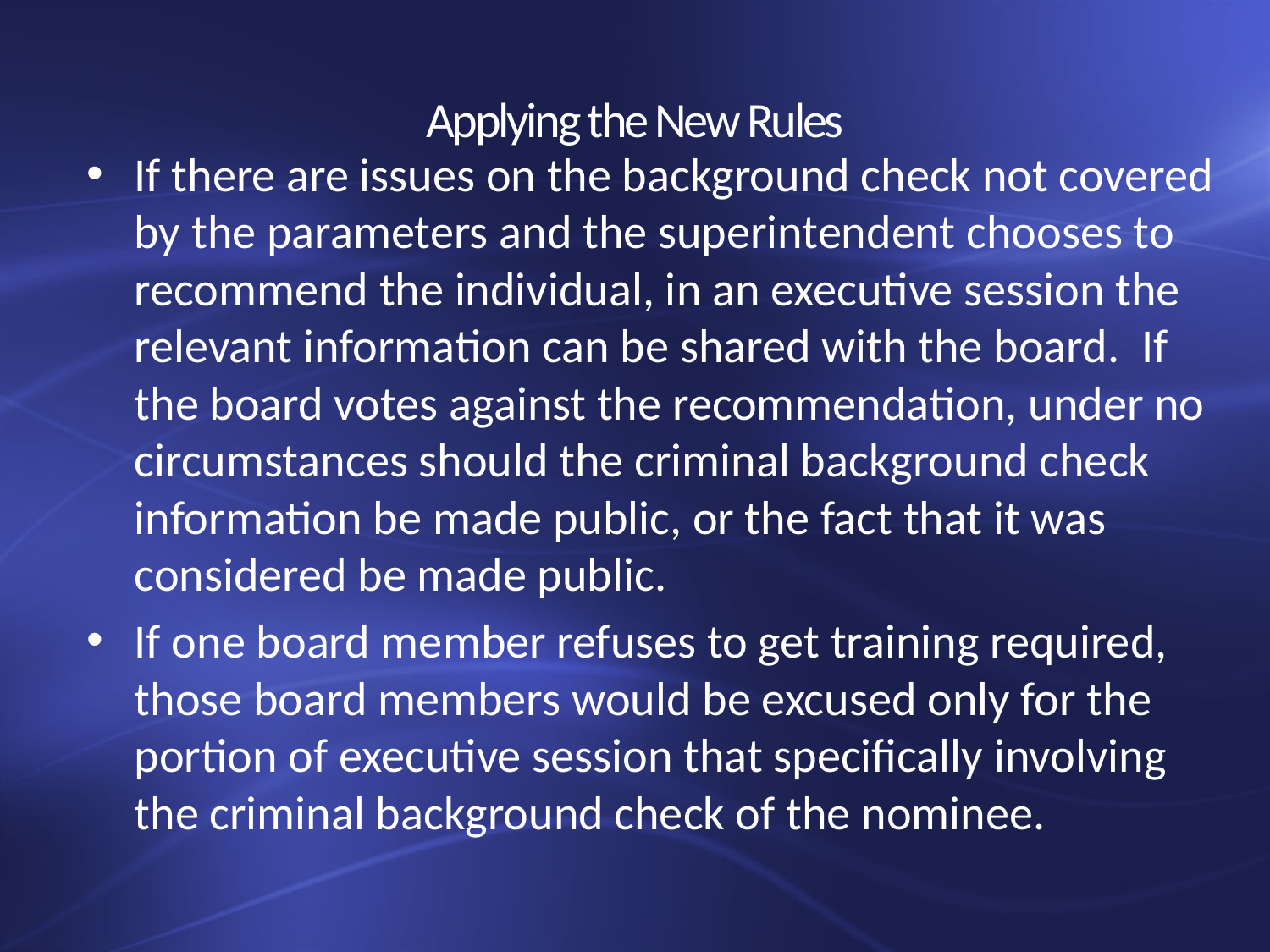

# Applying the New Rules
If there are issues on the background check not covered by the parameters and the superintendent chooses to recommend the individual, in an executive session the relevant information can be shared with the board.  If the board votes against the recommendation, under no circumstances should the criminal background check information be made public, or the fact that it was considered be made public.
If one board member refuses to get training required, those board members would be excused only for the portion of executive session that specifically involving the criminal background check of the nominee.